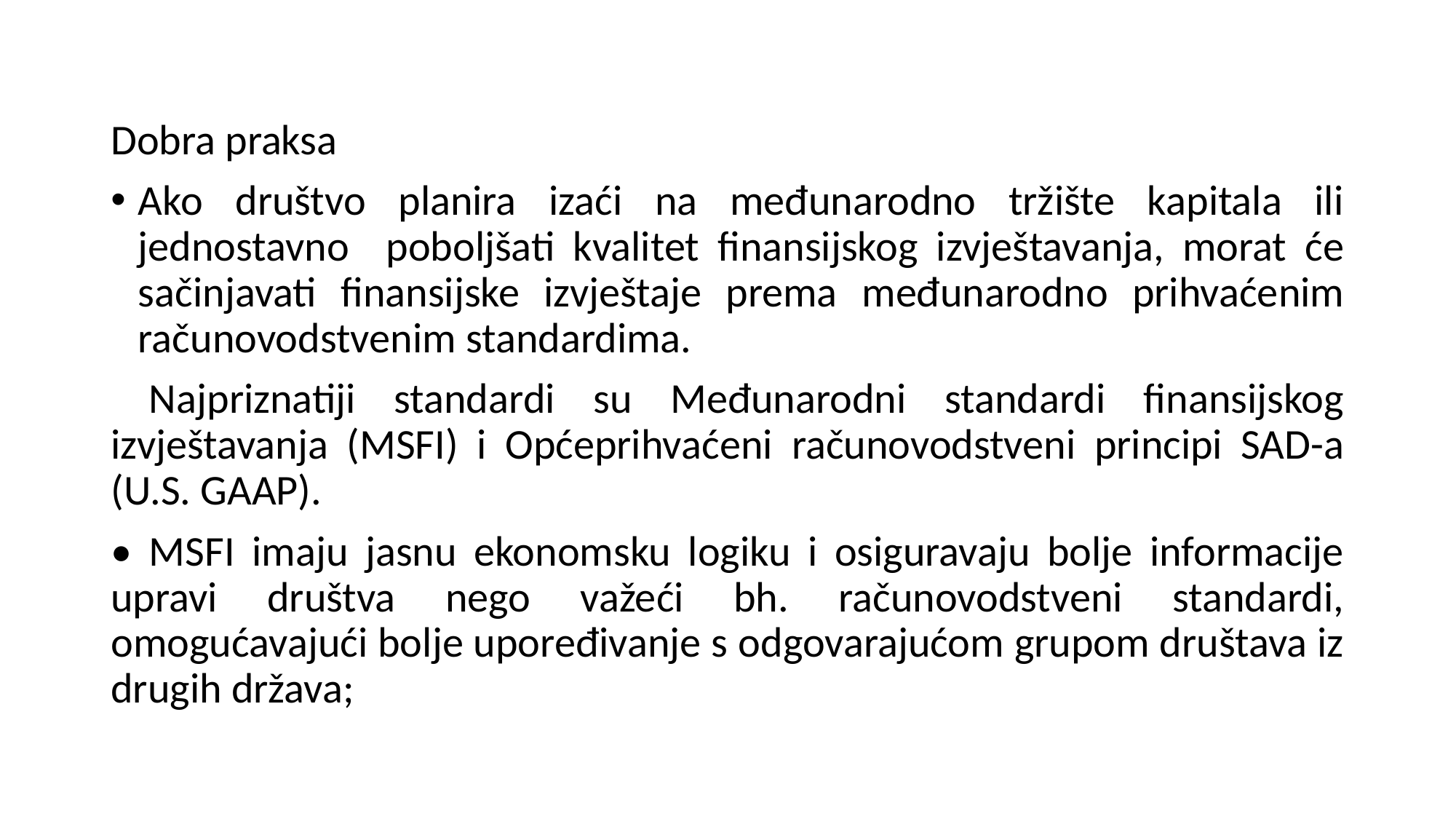

Dobra praksa
Ako društvo planira izaći na međunarodno tržište kapitala ili jednostavno  poboljšati kvalitet finansijskog izvještavanja, morat će sačinjavati finansijske izvještaje prema međunarodno prihvaćenim računovodstvenim standardima.
 Najpriznatiji standardi su Međunarodni standardi finansijskog izvještavanja (MSFI) i Općeprihvaćeni računovodstveni principi SAD-a (U.S. GAAP).
• MSFI imaju jasnu ekonomsku logiku i osiguravaju bolje informacije upravi društva nego važeći bh. računovodstveni standardi, omogućavajući bolje upoređivanje s odgovarajućom grupom društava iz drugih država;